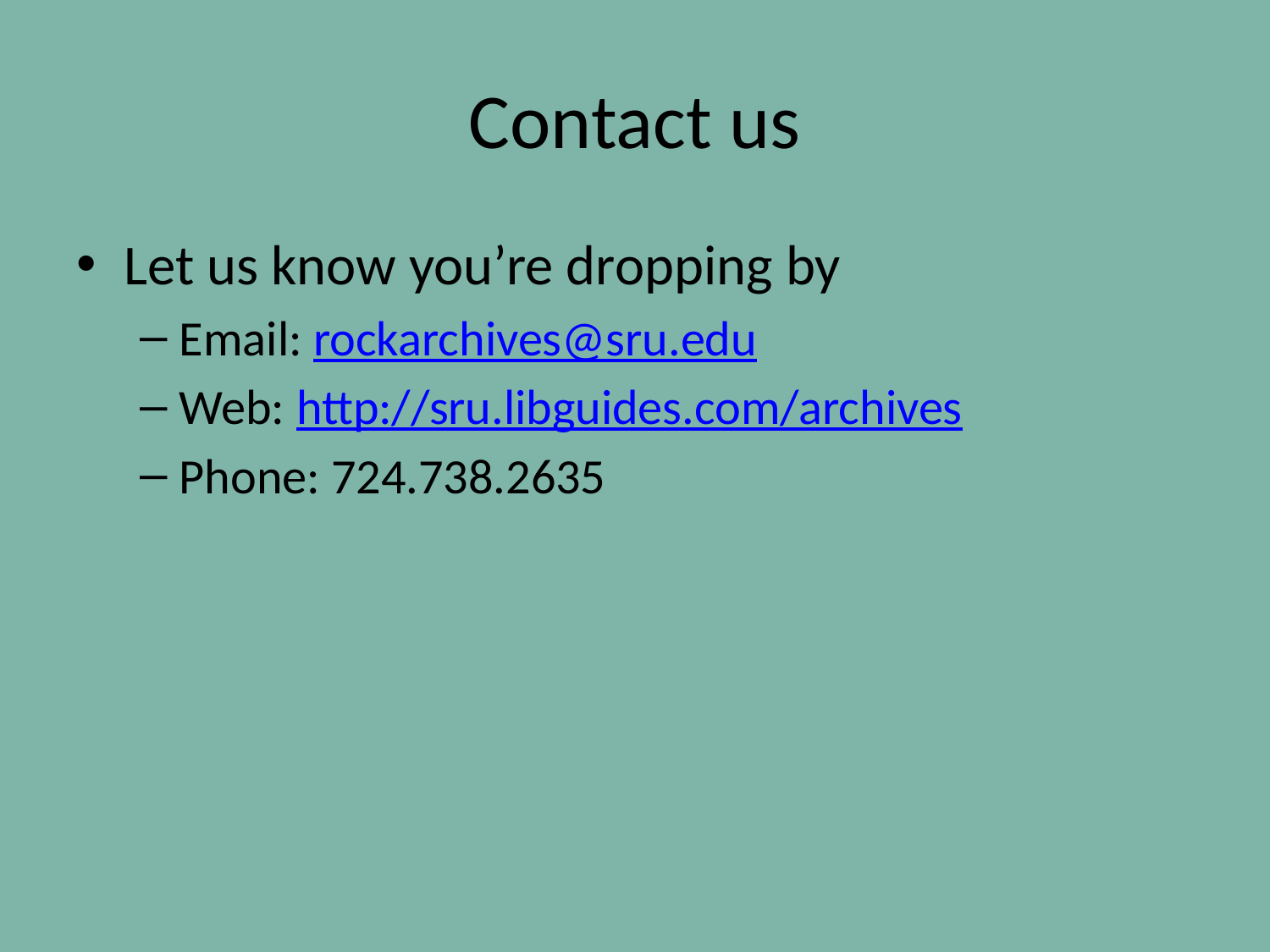

# Contact us
Let us know you’re dropping by
Email: rockarchives@sru.edu
Web: http://sru.libguides.com/archives
Phone: 724.738.2635